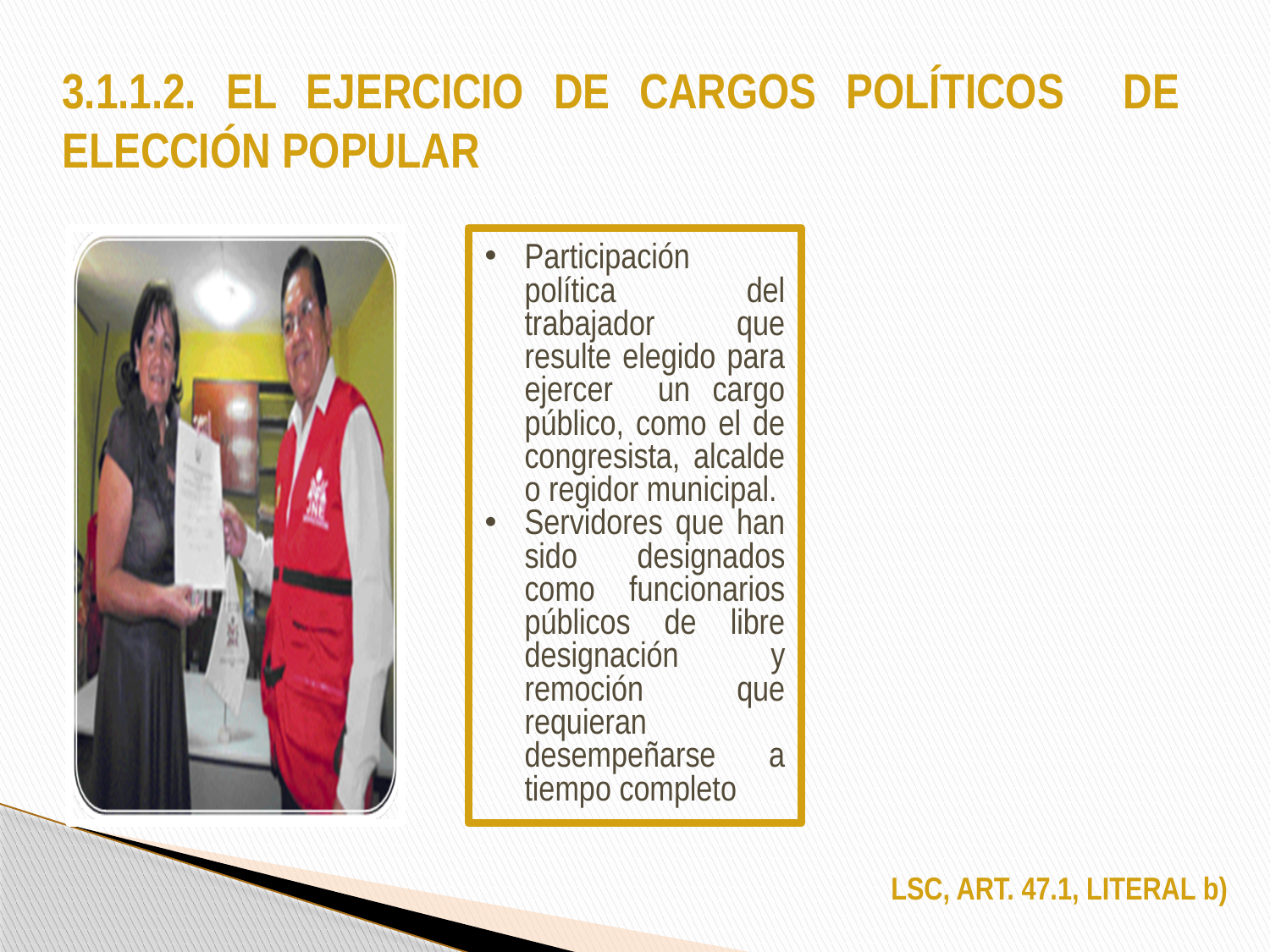

# 3.1.1.2. EL EJERCICIO DE CARGOS POLÍTICOS  DE ELECCIÓN POPULAR
Participación política del trabajador que resulte elegido para ejercer  un cargo público, como el de congresista, alcalde o regidor municipal.
Servidores que han sido designados como funcionarios públicos de libre designación y remoción que requieran desempeñarse a tiempo completo
LSC, ART. 47.1, LITERAL b)